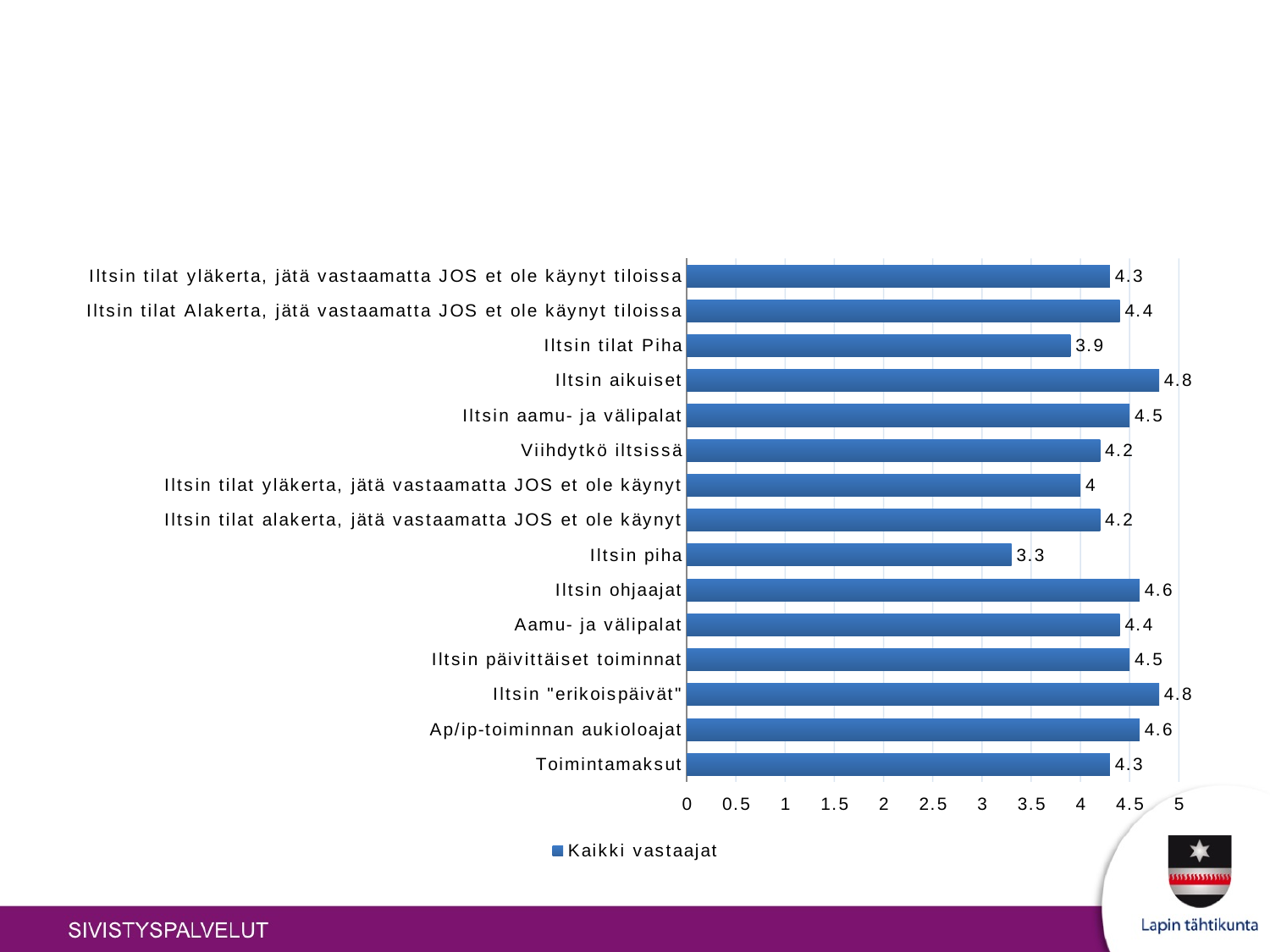

#

### Chart

| Category | Kaikki vastaajat |
|---|---|
| Iltsin tilat yläkerta, jätä vastaamatta JOS et ole käynyt tiloissa | 4.3 |
| Iltsin tilat Alakerta, jätä vastaamatta JOS et ole käynyt tiloissa | 4.4 |
| Iltsin tilat Piha | 3.9 |
| Iltsin aikuiset | 4.8 |
| Iltsin aamu- ja välipalat | 4.5 |
| Viihdytkö iltsissä | 4.2 |
| Iltsin tilat yläkerta, jätä vastaamatta JOS et ole käynyt | 4.0 |
| Iltsin tilat alakerta, jätä vastaamatta JOS et ole käynyt | 4.2 |
| Iltsin piha | 3.3 |
| Iltsin ohjaajat | 4.6 |
| Aamu- ja välipalat | 4.4 |
| Iltsin päivittäiset toiminnat | 4.5 |
| Iltsin "erikoispäivät" | 4.8 |
| Ap/ip-toiminnan aukioloajat | 4.6 |
| Toimintamaksut | 4.3 |